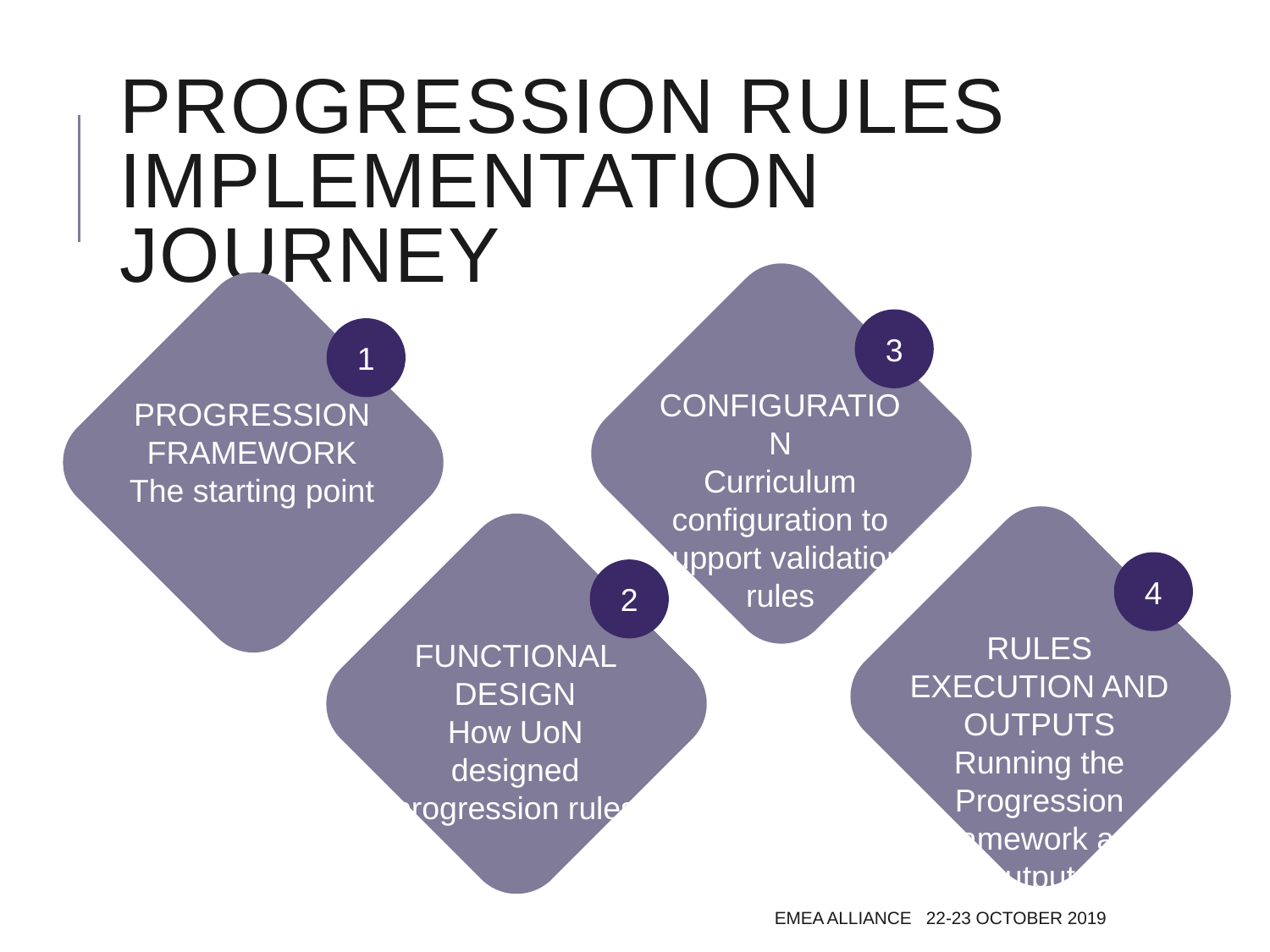

# Progression rules implementation journey

3

1
CONFIGURATION
Curriculum configuration to support validation rules
PROGRESSION FRAMEWORK
The starting point

4

2
RULES EXECUTION AND OUTPUTS
Running the Progression Framework and outputs
FUNCTIONAL DESIGN
How UoN designed progression rules
EMEA Alliance   22-23 October 2019